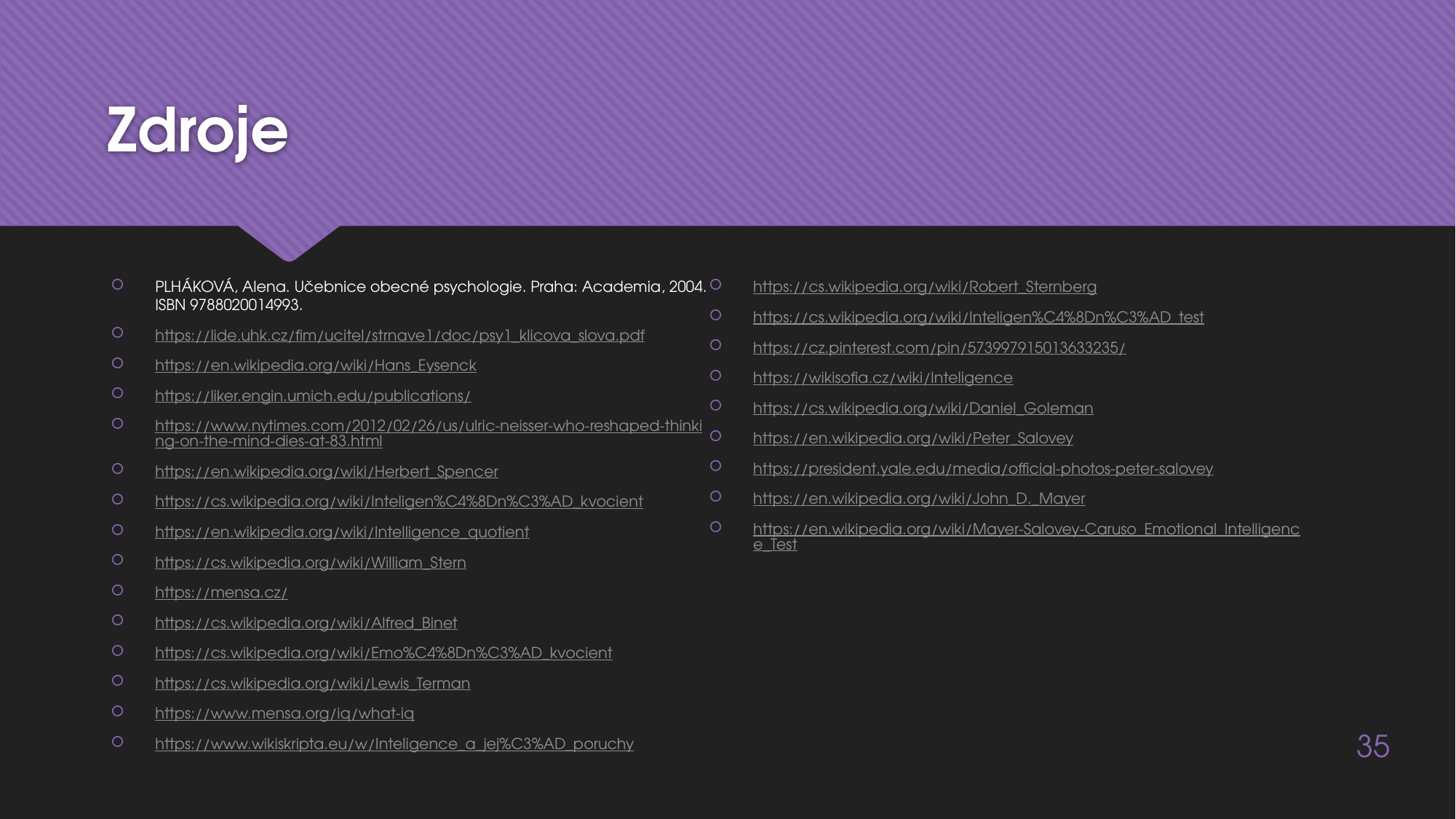

# Zdroje
PLHÁKOVÁ, Alena. Učebnice obecné psychologie. Praha: Academia, 2004. ISBN 9788020014993.
https://lide.uhk.cz/fim/ucitel/strnave1/doc/psy1_klicova_slova.pdf
https://en.wikipedia.org/wiki/Hans_Eysenck
https://liker.engin.umich.edu/publications/
https://www.nytimes.com/2012/02/26/us/ulric-neisser-who-reshaped-thinking-on-the-mind-dies-at-83.html
https://en.wikipedia.org/wiki/Herbert_Spencer
https://cs.wikipedia.org/wiki/Inteligen%C4%8Dn%C3%AD_kvocient
https://en.wikipedia.org/wiki/Intelligence_quotient
https://cs.wikipedia.org/wiki/William_Stern
https://mensa.cz/
https://cs.wikipedia.org/wiki/Alfred_Binet
https://cs.wikipedia.org/wiki/Emo%C4%8Dn%C3%AD_kvocient
https://cs.wikipedia.org/wiki/Lewis_Terman
https://www.mensa.org/iq/what-iq
https://www.wikiskripta.eu/w/Inteligence_a_jej%C3%AD_poruchy
https://cs.wikipedia.org/wiki/Robert_Sternberg
https://cs.wikipedia.org/wiki/Inteligen%C4%8Dn%C3%AD_test
https://cz.pinterest.com/pin/573997915013633235/
https://wikisofia.cz/wiki/Inteligence
https://cs.wikipedia.org/wiki/Daniel_Goleman
https://en.wikipedia.org/wiki/Peter_Salovey
https://president.yale.edu/media/official-photos-peter-salovey
https://en.wikipedia.org/wiki/John_D._Mayer
https://en.wikipedia.org/wiki/Mayer-Salovey-Caruso_Emotional_Intelligence_Test
35